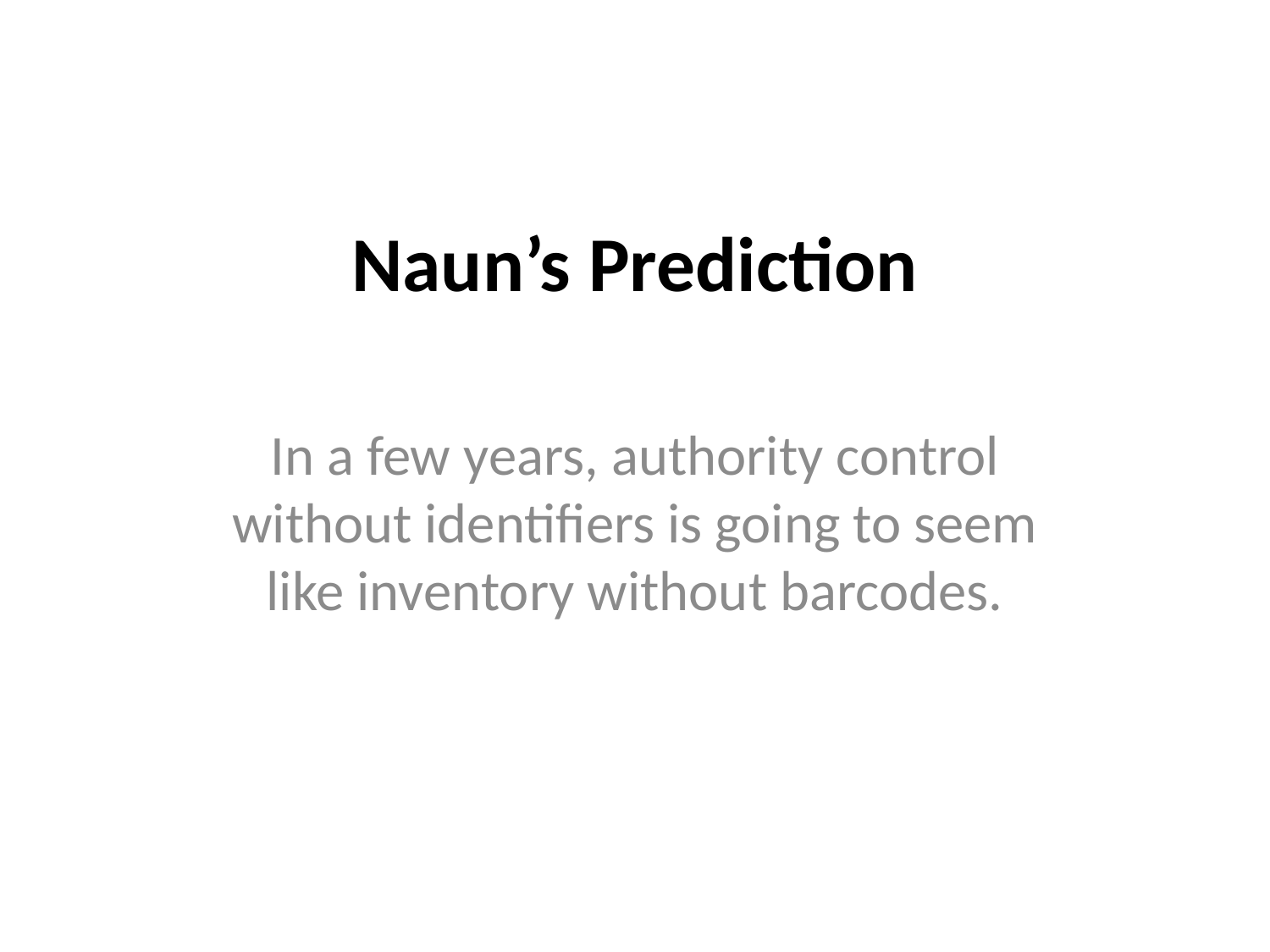

# Naun’s Prediction
In a few years, authority control without identifiers is going to seem like inventory without barcodes.